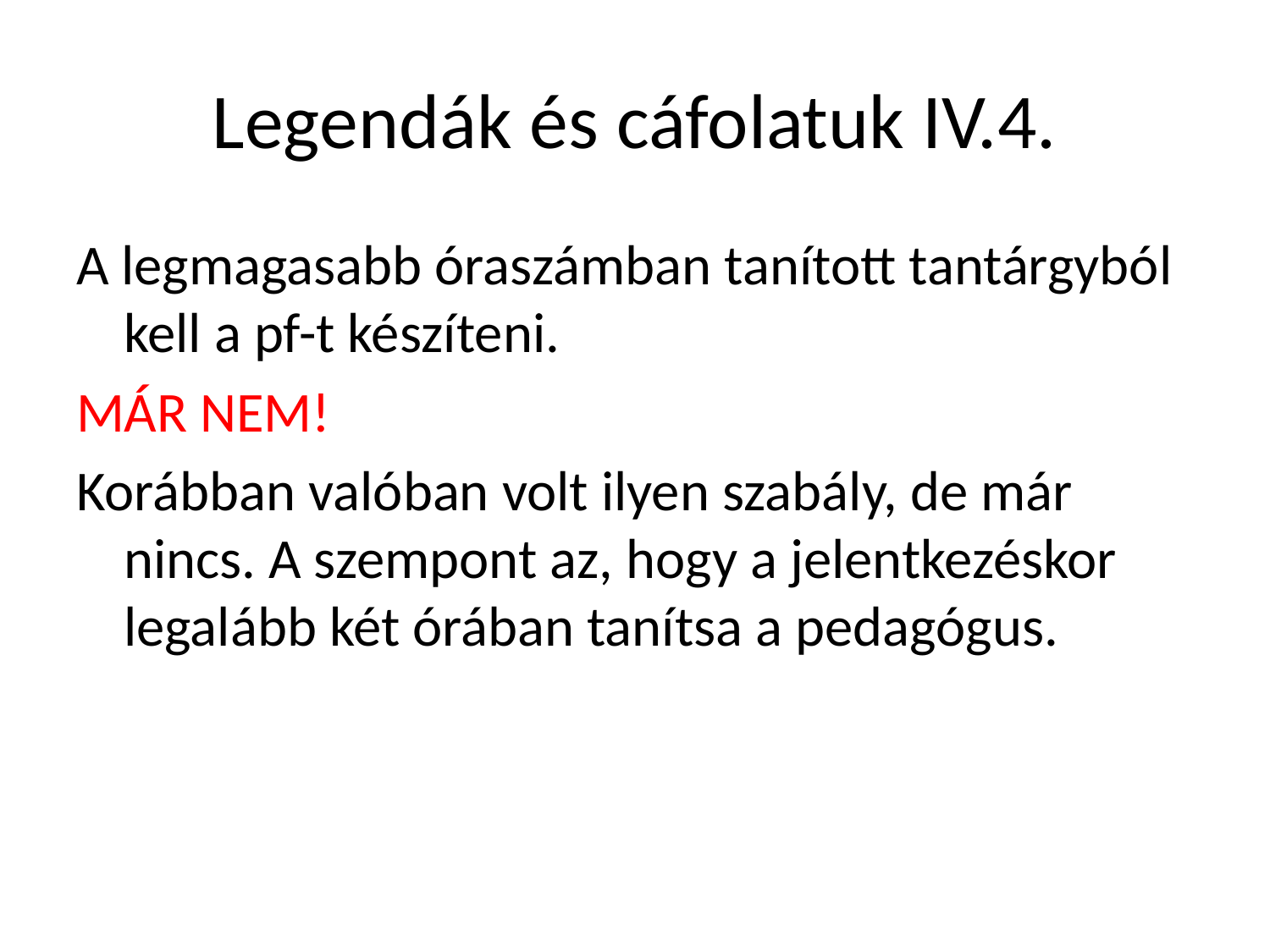

# Legendák és cáfolatuk IV.4.
A legmagasabb óraszámban tanított tantárgyból kell a pf-t készíteni.
MÁR NEM!
Korábban valóban volt ilyen szabály, de már nincs. A szempont az, hogy a jelentkezéskor legalább két órában tanítsa a pedagógus.